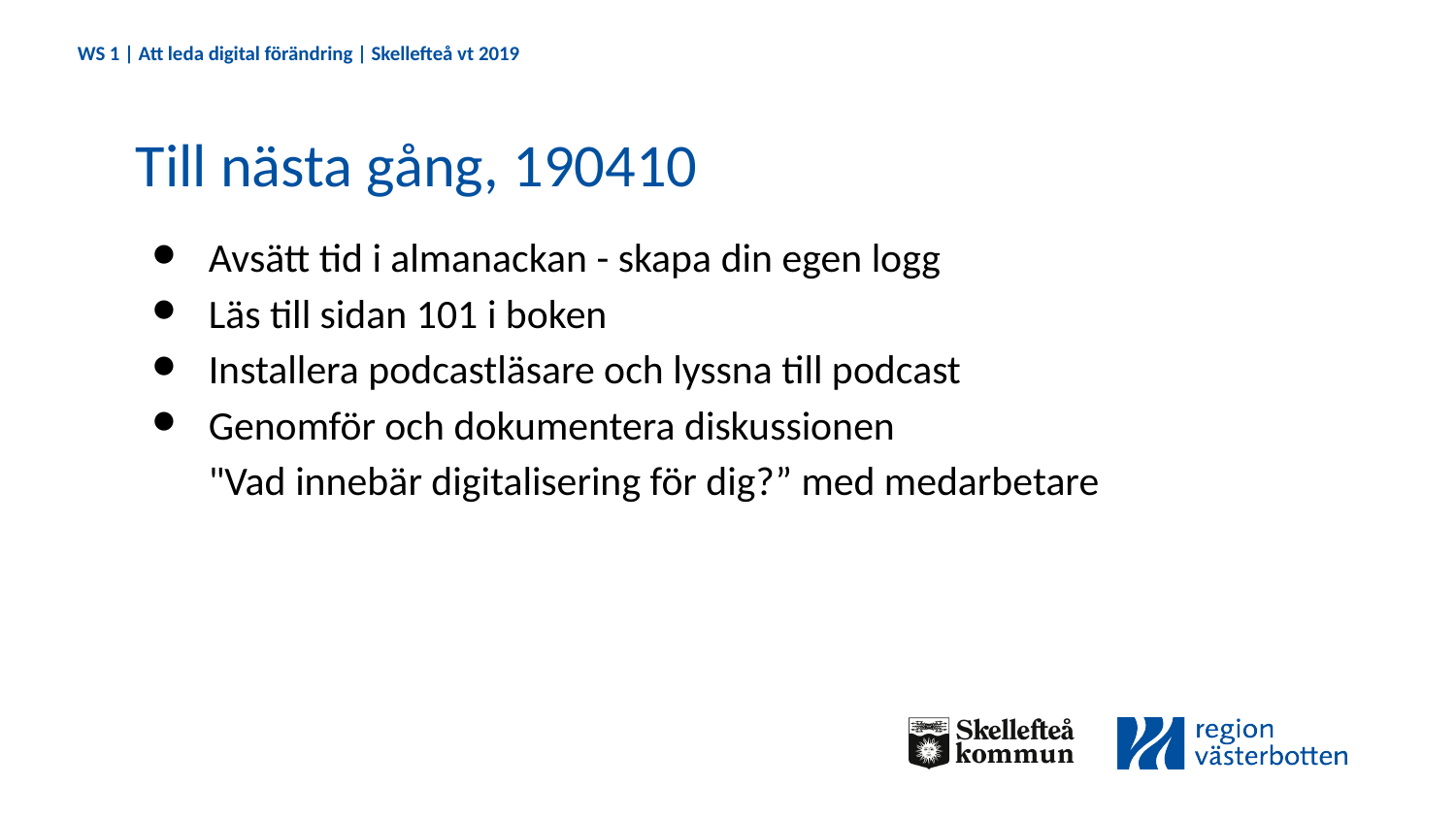

Till nästa gång, 190410
Avsätt tid i almanackan - skapa din egen logg
Läs till sidan 101 i boken
Installera podcastläsare och lyssna till podcast
Genomför och dokumentera diskussionen
"Vad innebär digitalisering för dig?” med medarbetare